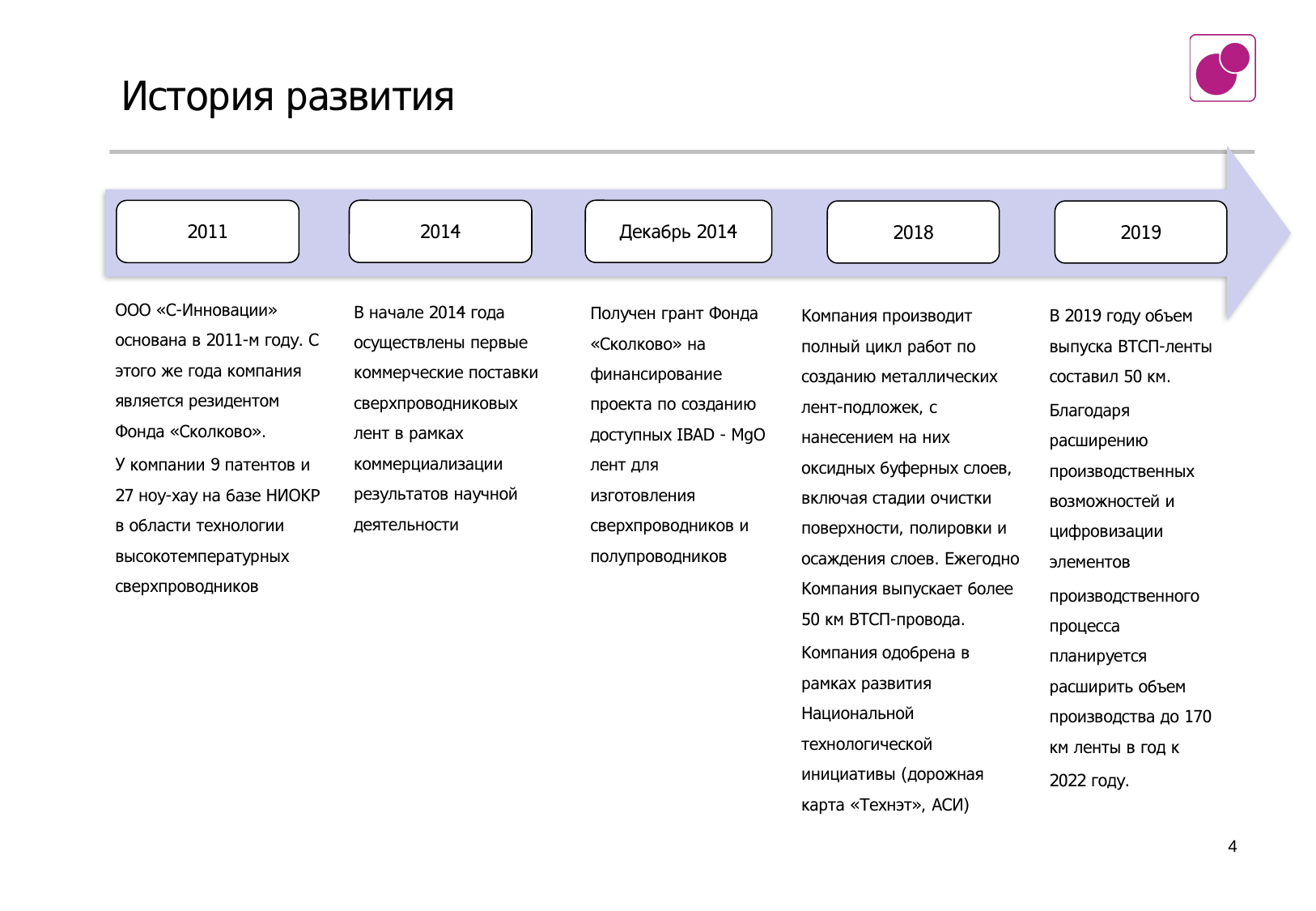

# История развития

2014
Декабрь 2014
2011
2018
2019
ООО «С-Инновации» основана в 2011-м году. С этого же года компания является резидентом Фонда «Сколково».
У компании 9 патентов и 27 ноу-хау на базе НИОКР в области технологии высокотемпературных сверхпроводников
В начале 2014 года осуществлены первые коммерческие поставки сверхпроводниковых лент в рамках коммерциализации результатов научной деятельности
Получен грант Фонда «Сколково» на финансирование проекта по созданию доступных IBAD - MgO лент для изготовления сверхпроводников и полупроводников
Компания производит полный цикл работ по созданию металлических лент-подложек, с нанесением на них оксидных буферных слоев, включая стадии очистки поверхности, полировки и осаждения слоев. Ежегодно Компания выпускает более 50 км ВТСП-провода.
Компания одобрена в рамках развития Национальной технологической инициативы (дорожная карта «Технэт», АСИ)
В 2019 году объем выпуска ВТСП-ленты составил 50 км.
Благодаря расширению производственных возможностей и цифровизации элементов
производственного процесса планируется расширить объем производства до 170 км ленты в год к
2022 году.
4